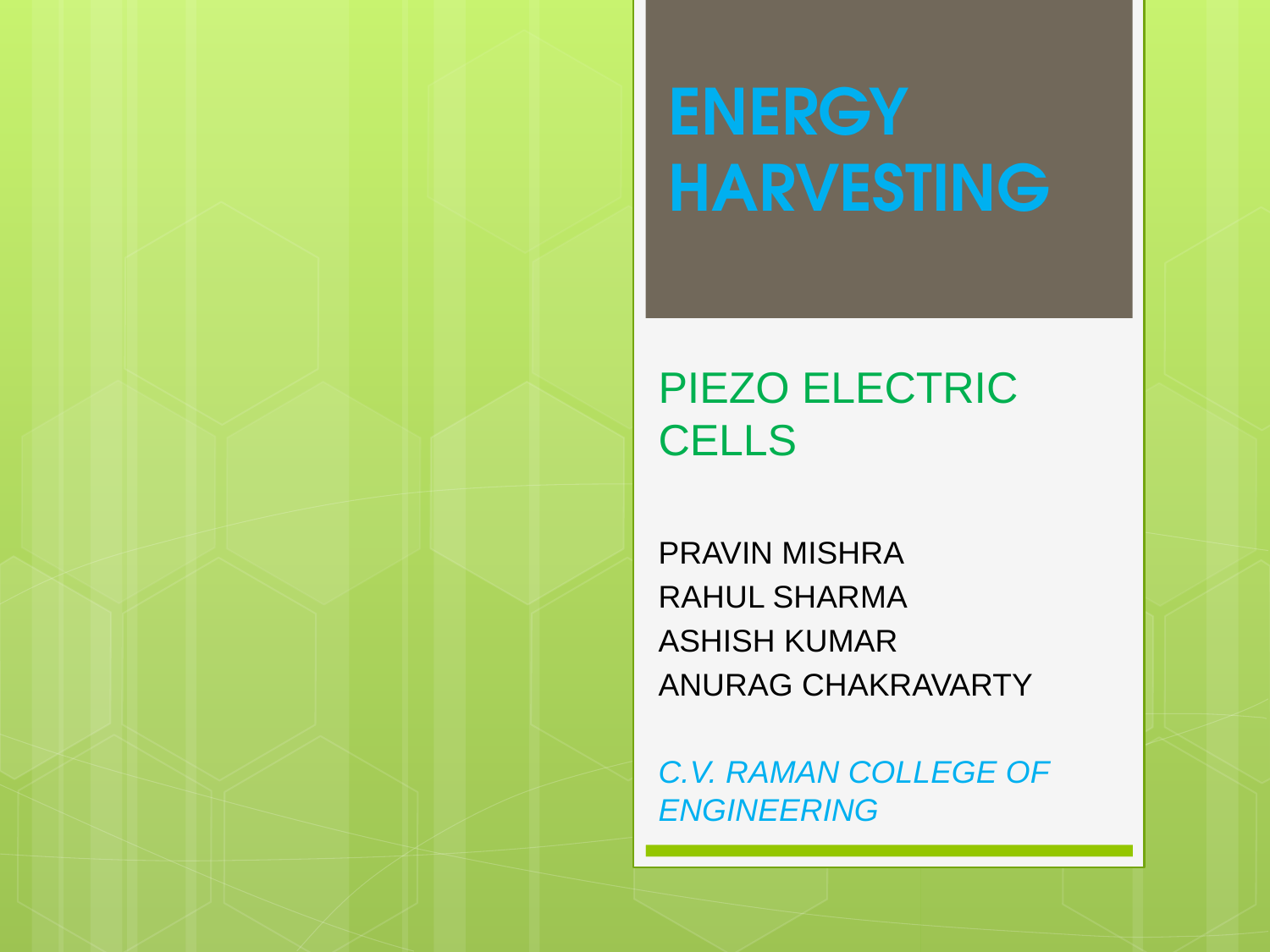

# ENERGY HARVESTING

PIEZO ELECTRIC CELLS

PRAVIN MISHRA
RAHUL SHARMA
ASHISH KUMAR
ANURAG CHAKRAVARTY

C.V. RAMAN COLLEGE OF ENGINEERING